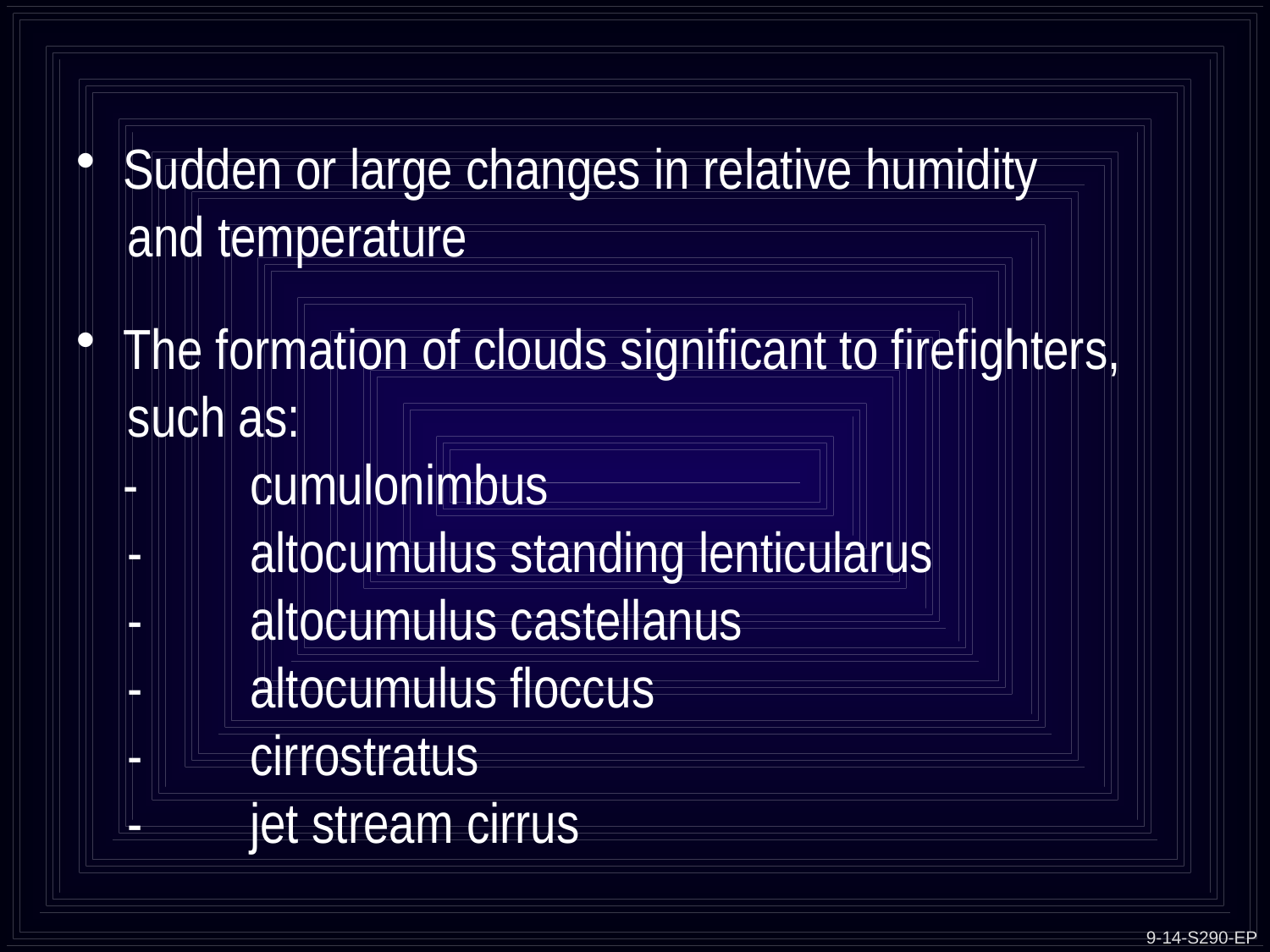

Sudden or large changes in relative humidity
    and temperature
The formation of clouds significant to firefighters,
    such as:
	-	cumulonimbus
    -	altocumulus standing lenticularus
    -	altocumulus castellanus
    -	altocumulus floccus
    -	cirrostratus
    -	jet stream cirrus